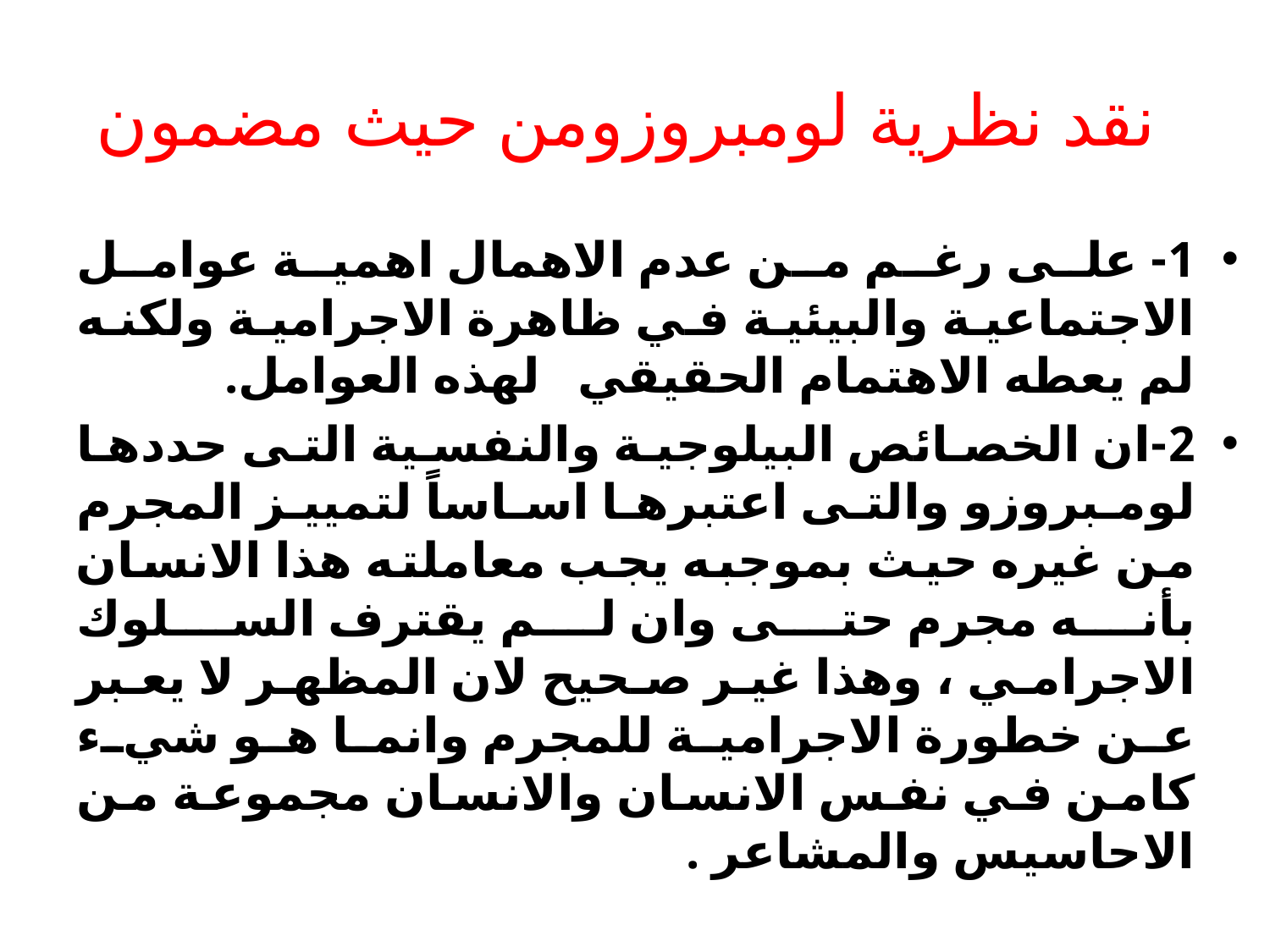

# نقد نظرية لومبروزومن حيث مضمون
1- على رغم من عدم الاهمال اهمية عوامل الاجتماعية والبيئية في ظاهرة الاجرامية ولكنه لم يعطه الاهتمام الحقيقي   لهذه العوامل.
2-ان الخصائص البيلوجية والنفسية التى حددها لومبروزو والتى اعتبرها اساساً لتمييز المجرم من غيره حيث بموجبه يجب معاملته هذا الانسان بأنه مجرم حتى وان لم يقترف السلوك الاجرامي ، وهذا غير صحيح لان المظهر لا يعبر عن خطورة الاجرامية للمجرم وانما هو شيء كامن في نفس الانسان والانسان مجموعة من الاحاسيس والمشاعر .